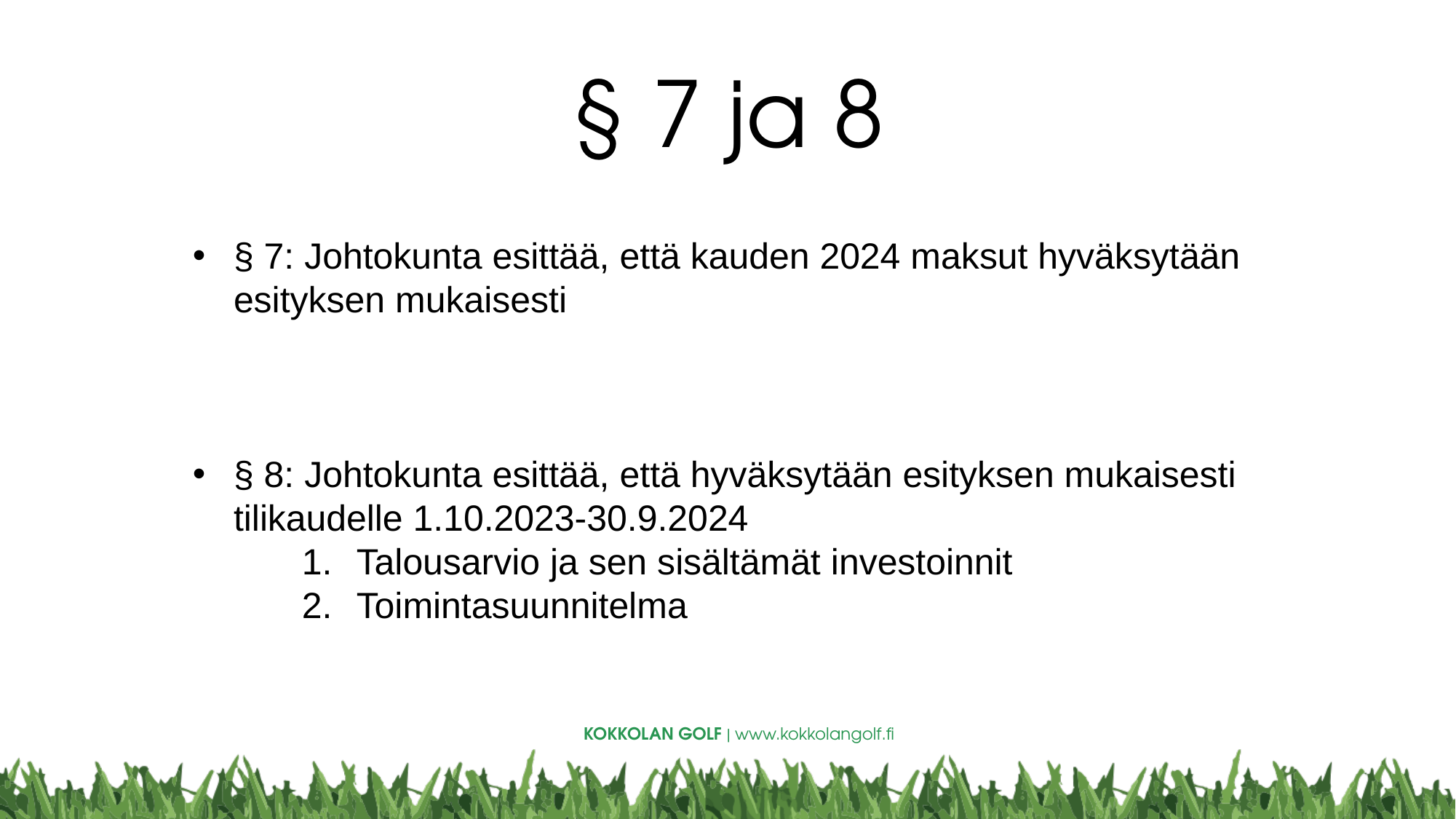

# § 7 ja 8
§ 7: Johtokunta esittää, että kauden 2024 maksut hyväksytään esityksen mukaisesti

§ 8: Johtokunta esittää, että hyväksytään esityksen mukaisesti tilikaudelle 1.10.2023-30.9.2024
Talousarvio ja sen sisältämät investoinnit
Toimintasuunnitelma